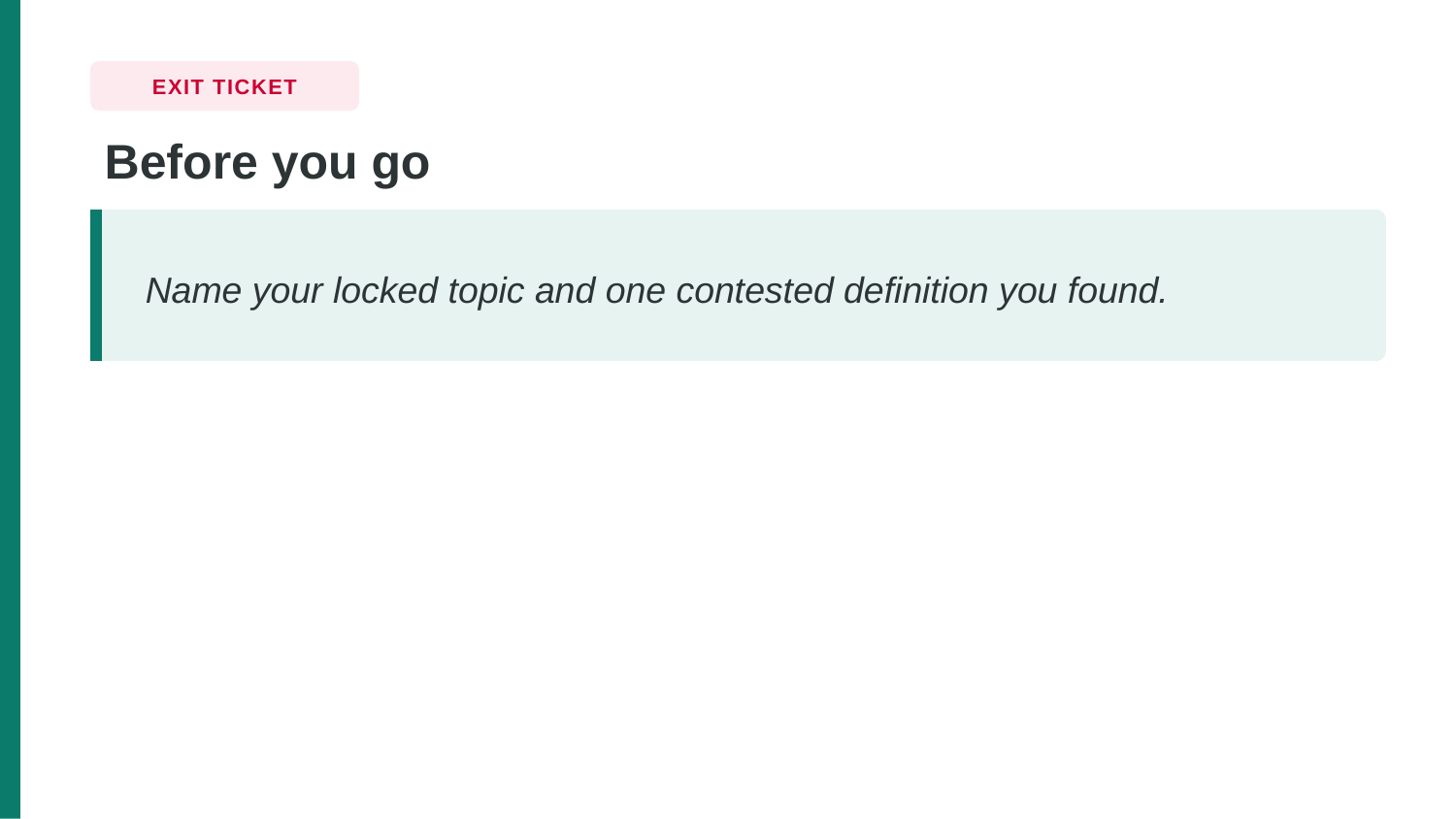

EXIT TICKET
Before you go

Name your locked topic and one contested definition you found.